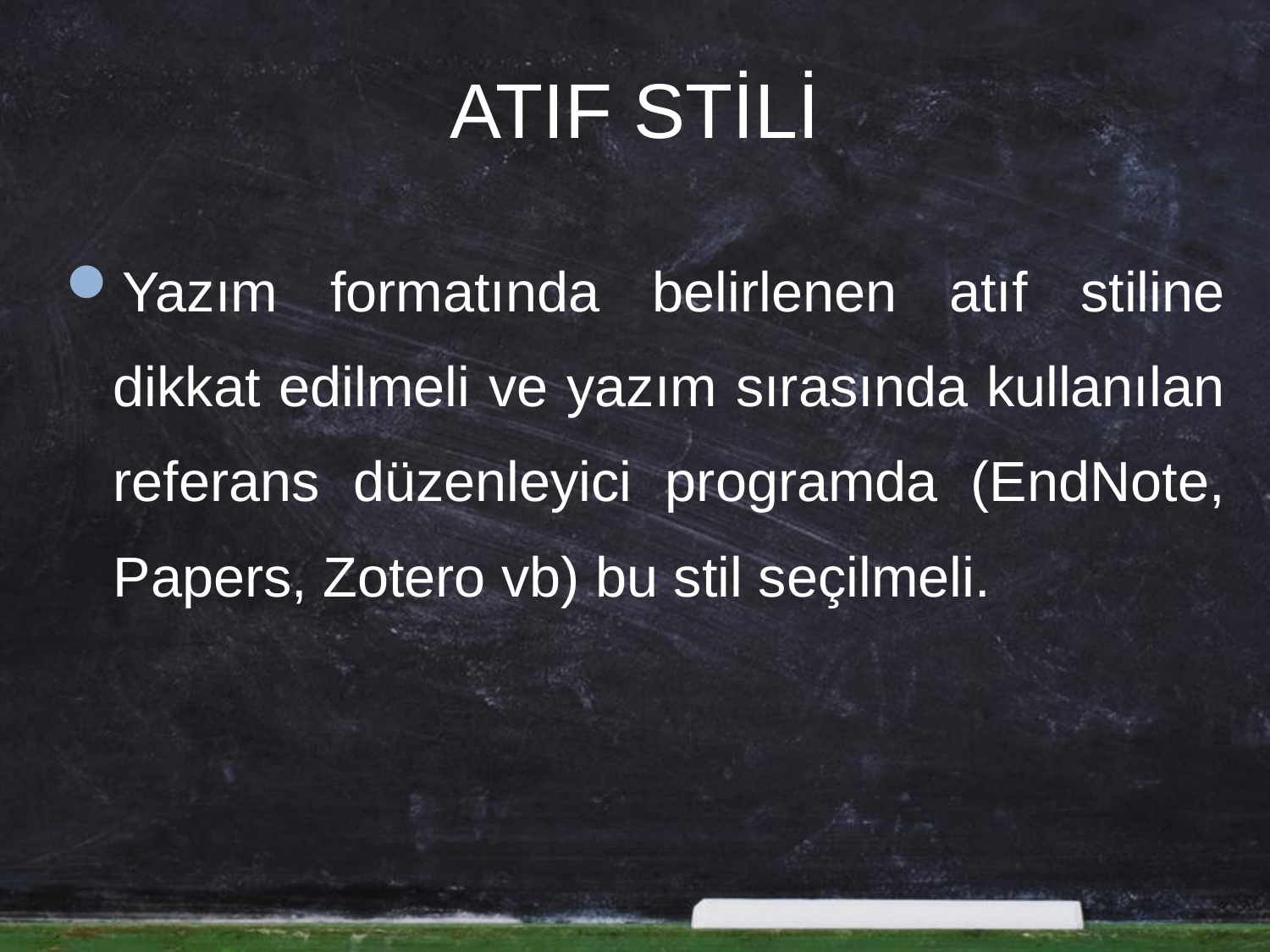

# ATIF STİLİ
Yazım formatında belirlenen atıf stiline dikkat edilmeli ve yazım sırasında kullanılan referans düzenleyici programda (EndNote, Papers, Zotero vb) bu stil seçilmeli.